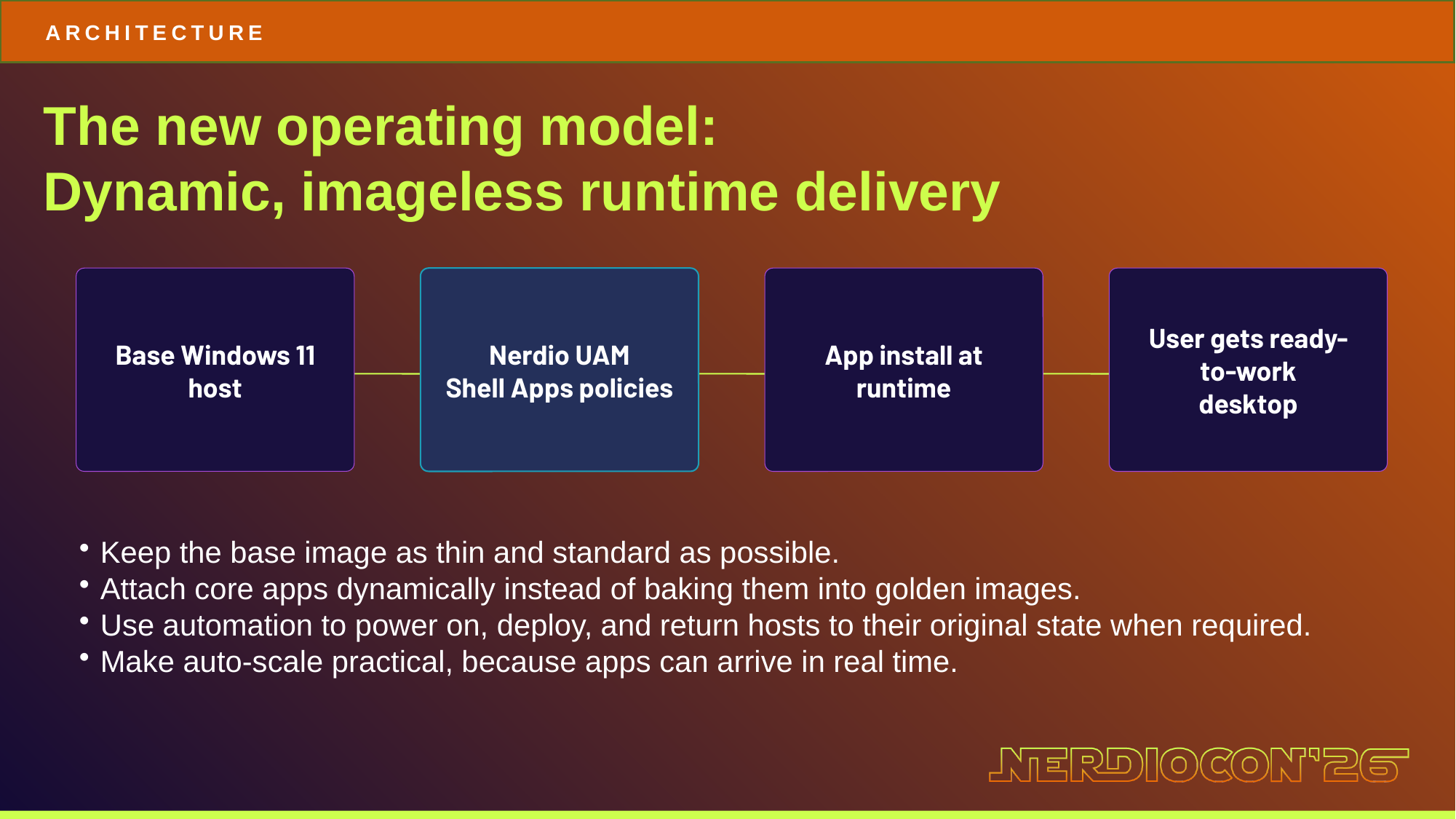

ARCHITECTURE
The new operating model:
Dynamic, imageless runtime delivery

Base Windows 11 host
Nerdio UAM
Shell Apps policies
App install at runtime
User gets ready-to-work
desktop

Keep the base image as thin and standard as possible.
Attach core apps dynamically instead of baking them into golden images.
Use automation to power on, deploy, and return hosts to their original state when required.
Make auto-scale practical, because apps can arrive in real time.